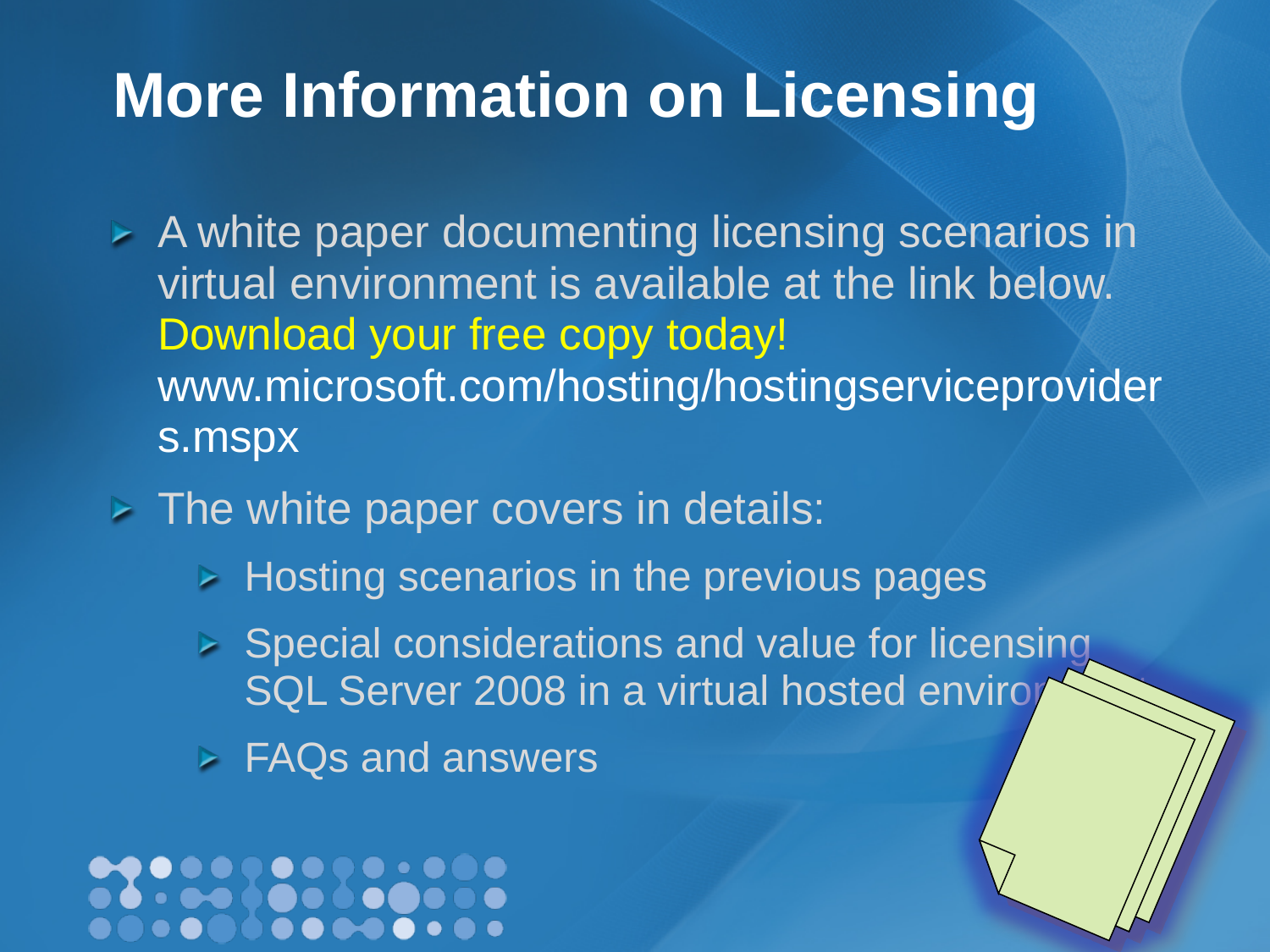

# More Information on Licensing
A white paper documenting licensing scenarios in virtual environment is available at the link below. Download your free copy today! www.microsoft.com/hosting/hostingserviceproviders.mspx
The white paper covers in details:
Hosting scenarios in the previous pages
Special considerations and value for licensing SQL Server 2008 in a virtual hosted environment
FAQs and answers